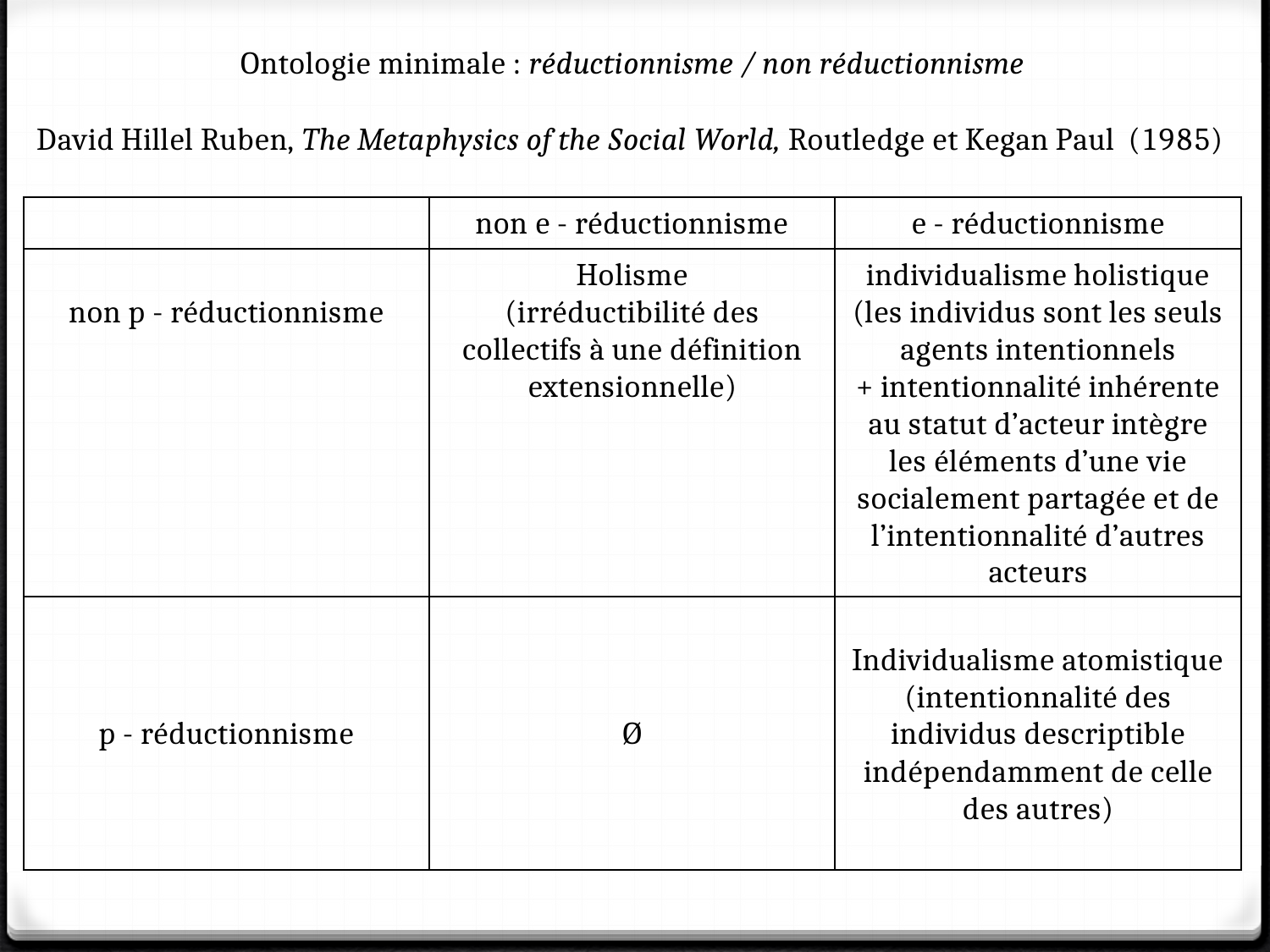

Ontologie minimale : réductionnisme / non réductionnisme

David Hillel Ruben, The Metaphysics of the Social World, Routledge et Kegan Paul  (1985)
|  | non e - réductionnisme | e - réductionnisme |
| --- | --- | --- |
| non p - réductionnisme | Holisme (irréductibilité des collectifs à une définition extensionnelle) | individualisme holistique (les individus sont les seuls agents intentionnels + intentionnalité inhérente au statut d’acteur intègre les éléments d’une vie socialement partagée et de l’intentionnalité d’autres acteurs |
| p - réductionnisme | Ø | Individualisme atomistique (intentionnalité des individus descriptible indépendamment de celle des autres) |